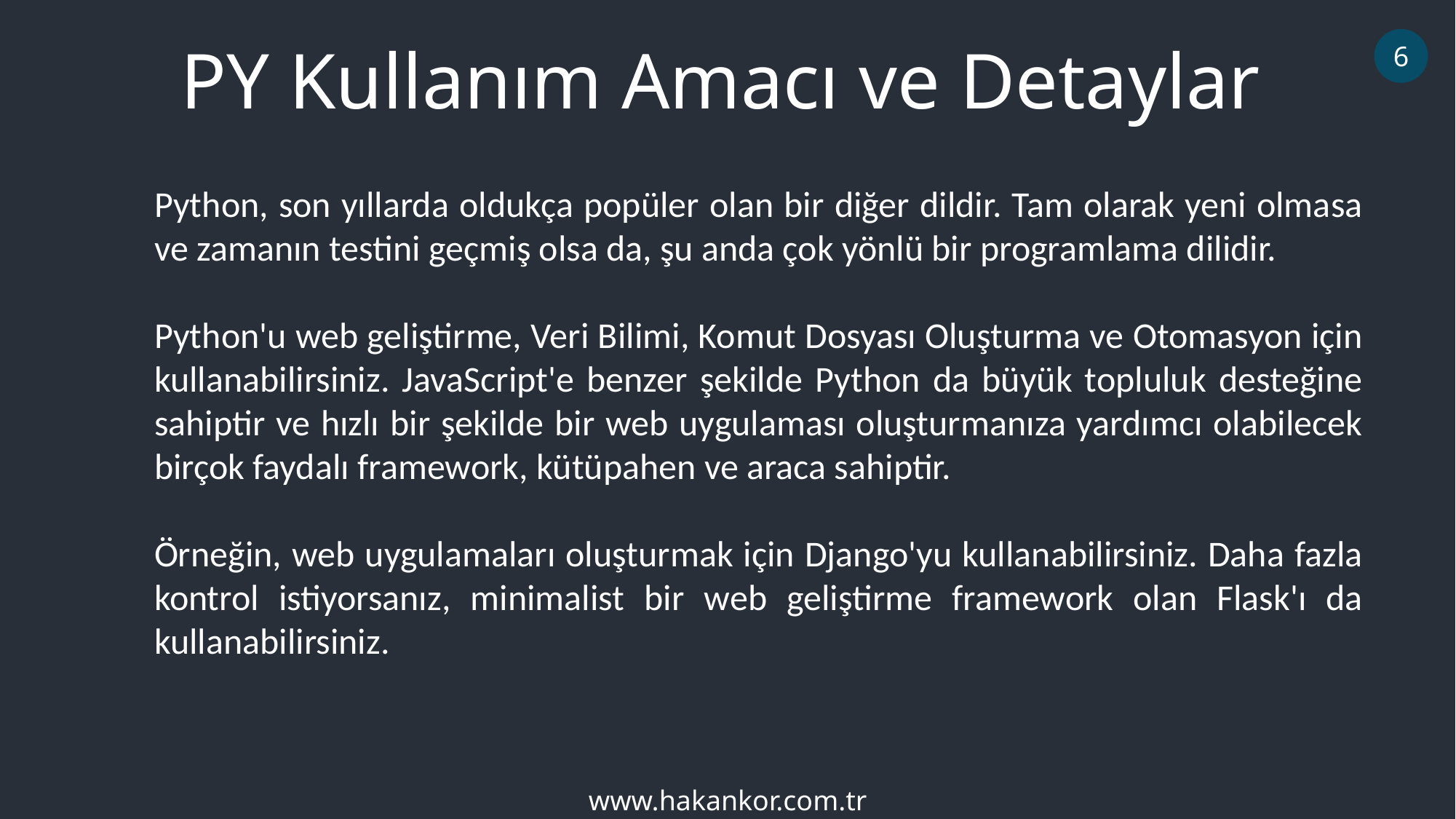

PY Kullanım Amacı ve Detaylar
6
Python, son yıllarda oldukça popüler olan bir diğer dildir. Tam olarak yeni olmasa ve zamanın testini geçmiş olsa da, şu anda çok yönlü bir programlama dilidir.

Python'u web geliştirme, Veri Bilimi, Komut Dosyası Oluşturma ve Otomasyon için kullanabilirsiniz. JavaScript'e benzer şekilde Python da büyük topluluk desteğine sahiptir ve hızlı bir şekilde bir web uygulaması oluşturmanıza yardımcı olabilecek birçok faydalı framework, kütüpahen ve araca sahiptir.

Örneğin, web uygulamaları oluşturmak için Django'yu kullanabilirsiniz. Daha fazla kontrol istiyorsanız, minimalist bir web geliştirme framework olan Flask'ı da kullanabilirsiniz.
www.hakankor.com.tr